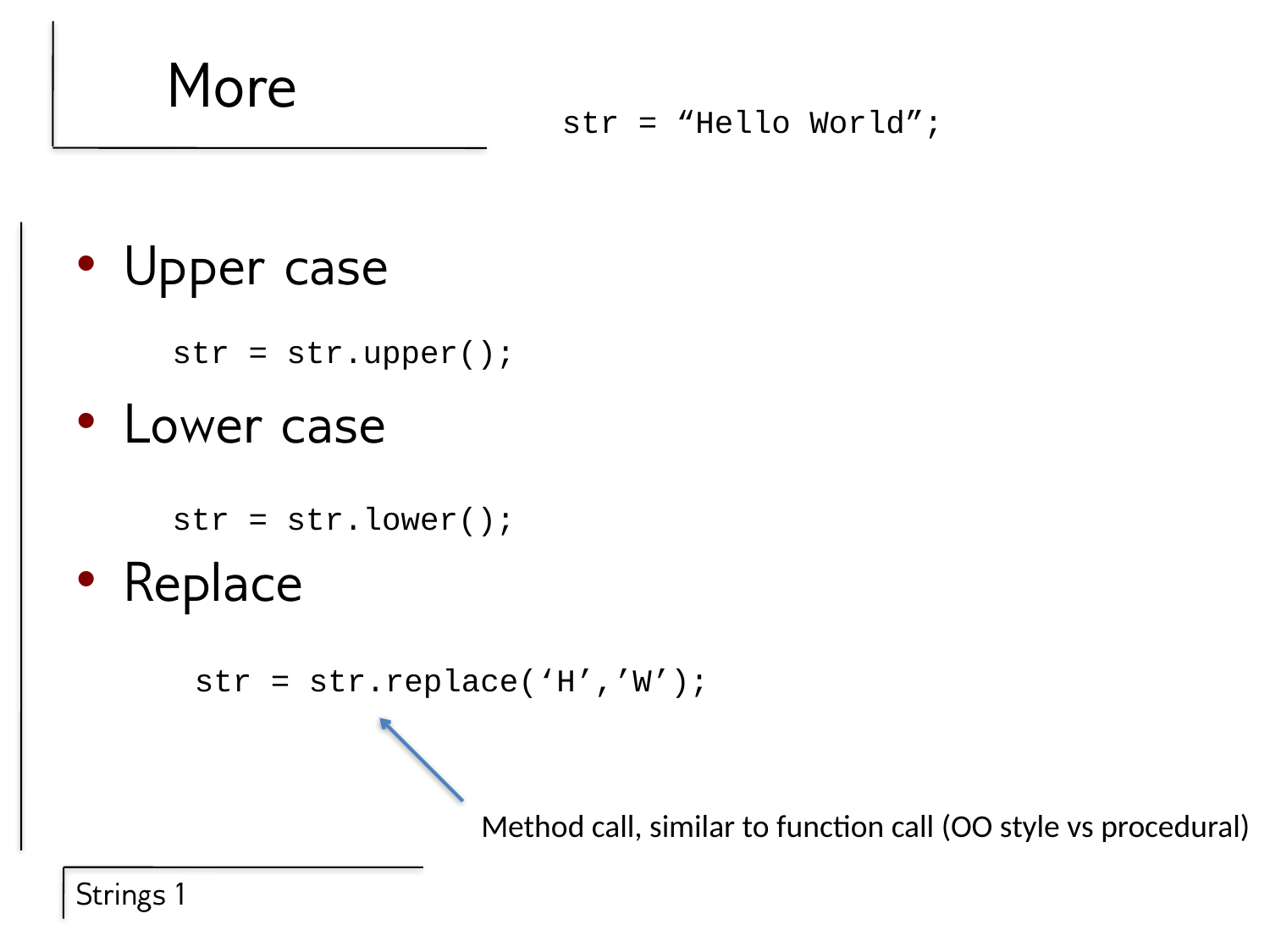

# More
str = “Hello World”;
Upper case

Lower case

Replace
str = str.upper();
str = str.lower();
str = str.replace(‘H’,’W’);
Method call, similar to function call (OO style vs procedural)